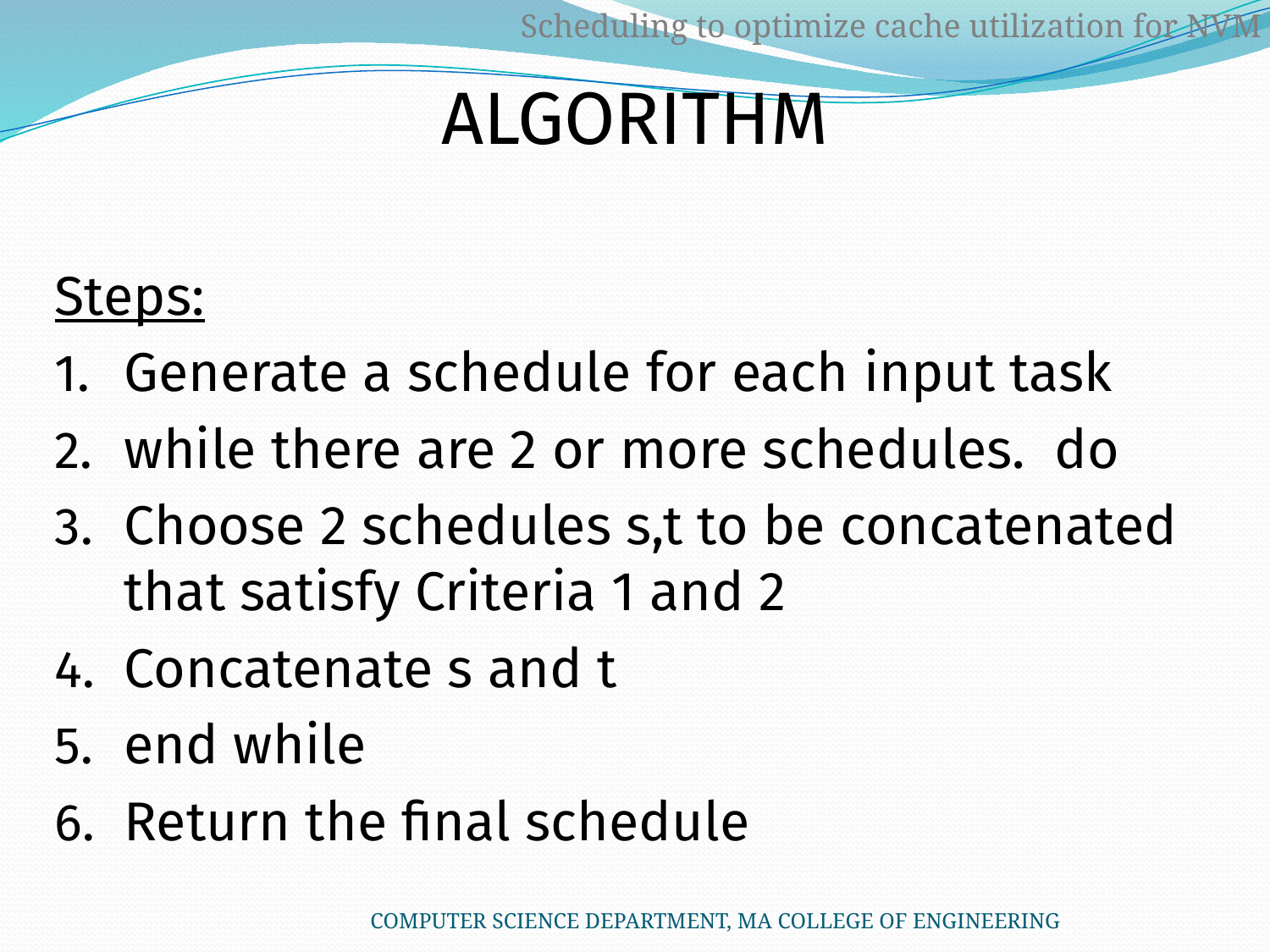

# ALGORITHM
Scheduling to optimize cache utilization for NVM
Steps:
Generate a schedule for each input task
while there are 2 or more schedules.  do
Choose 2 schedules s,t to be concatenated that satisfy Criteria 1 and 2
Concatenate s and t
end while
Return the final schedule

COMPUTER SCIENCE DEPARTMENT, MA COLLEGE OF ENGINEERING